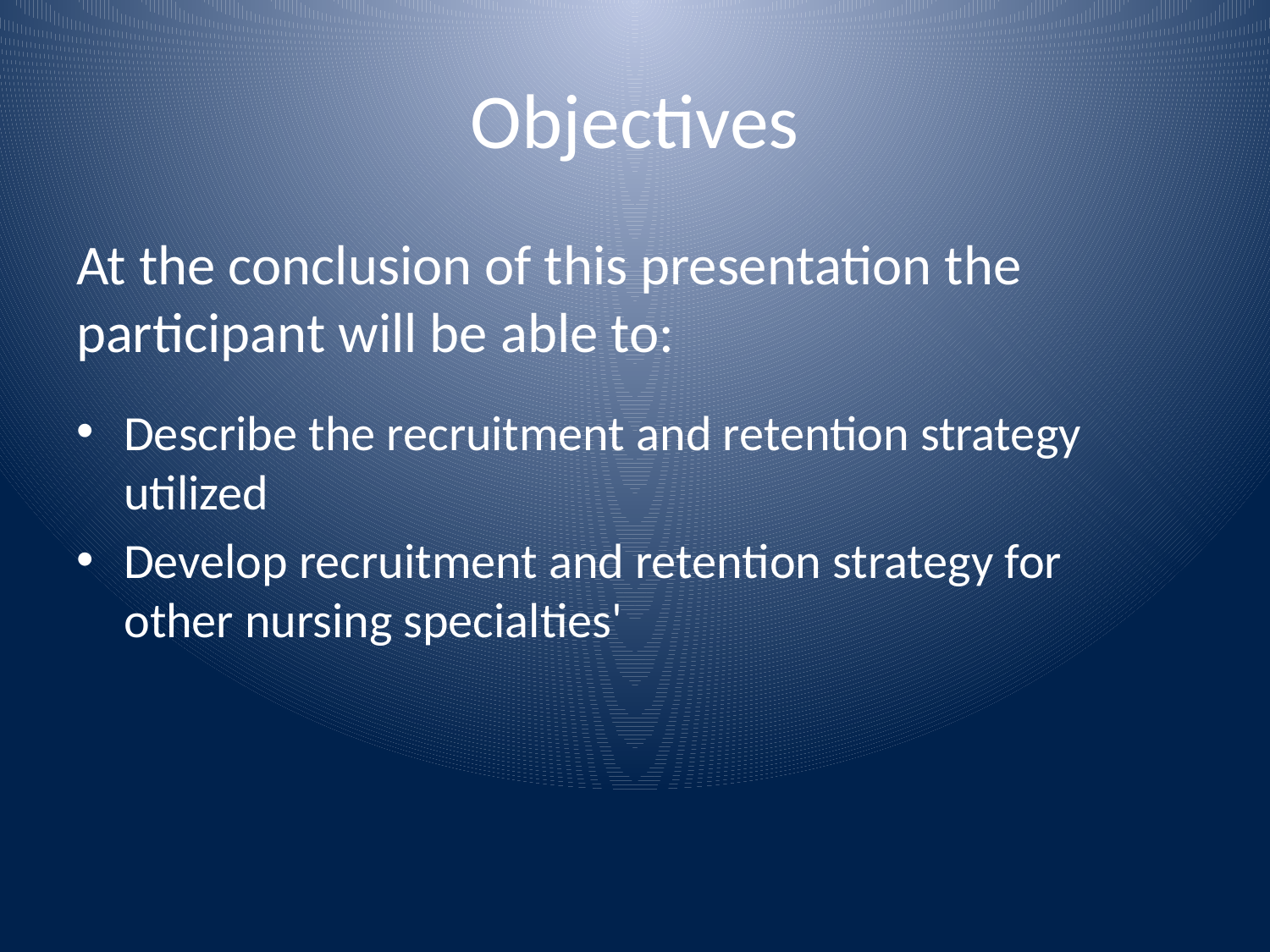

# Objectives
At the conclusion of this presentation the participant will be able to:

Describe the recruitment and retention strategy utilized
Develop recruitment and retention strategy for  other nursing specialties'